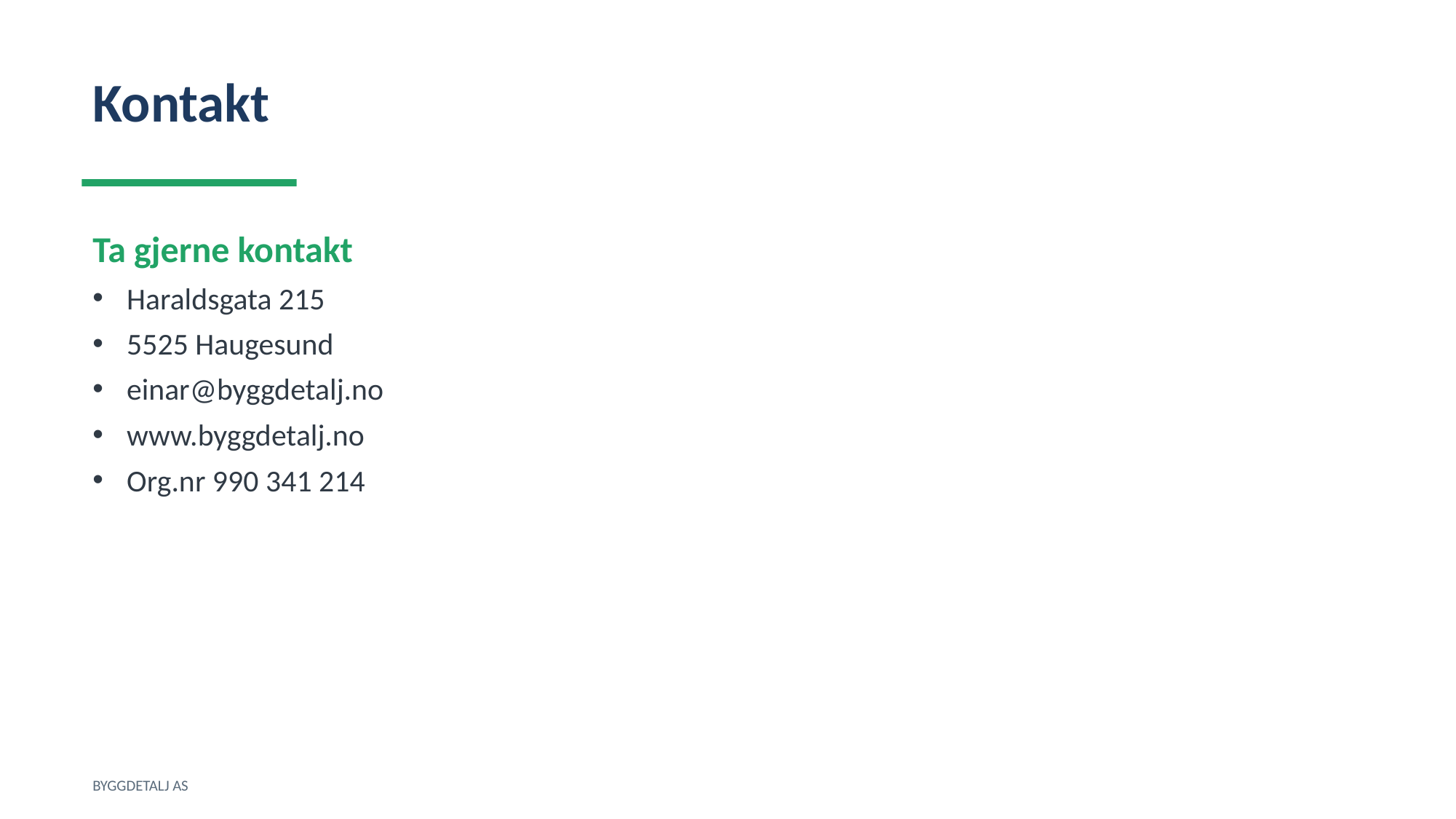

Kontakt

Ta gjerne kontakt
Haraldsgata 215
5525 Haugesund
einar@byggdetalj.no
www.byggdetalj.no
Org.nr 990 341 214
BYGGDETALJ AS